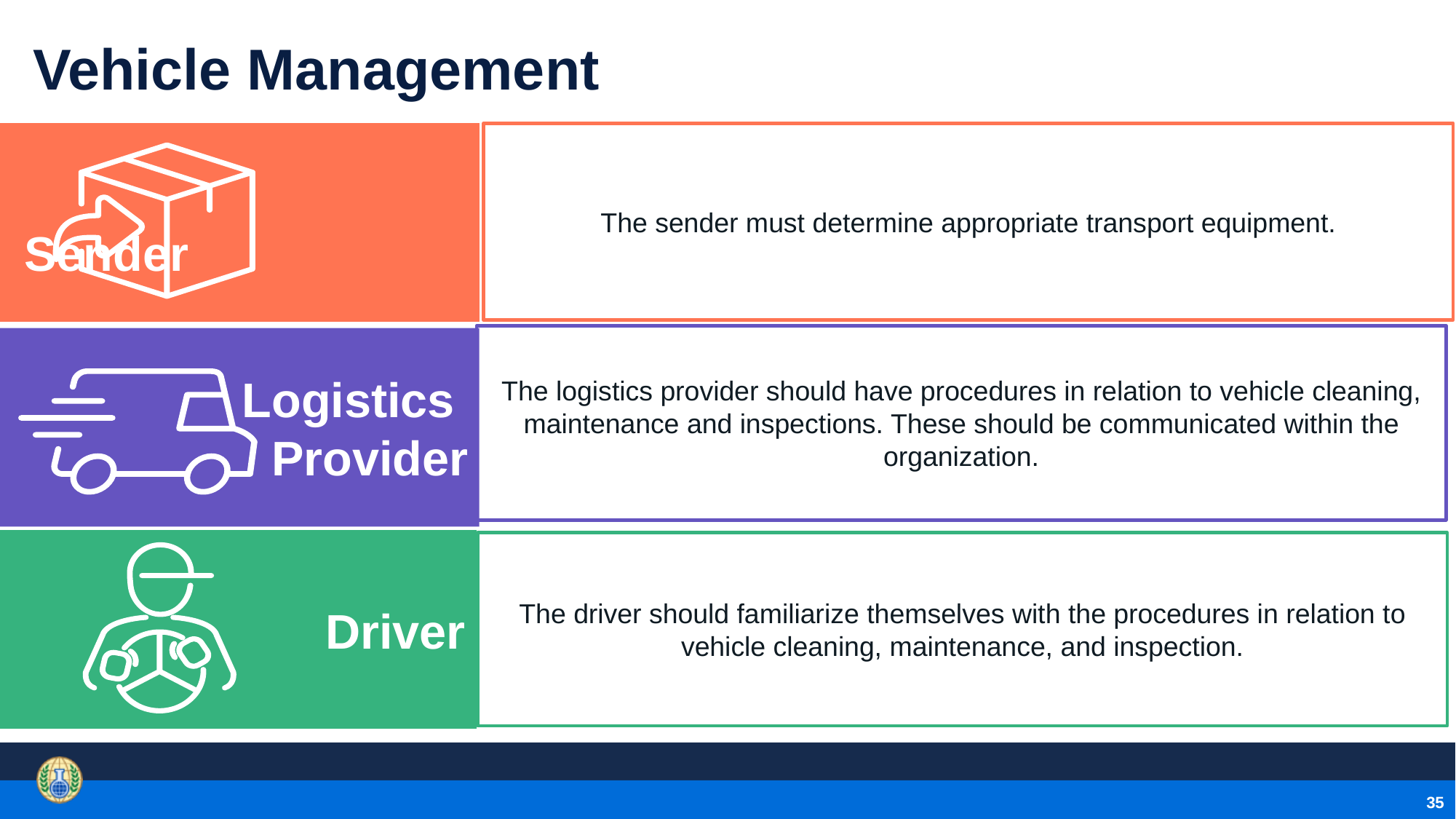

# Vehicle Management
                    Sender
The sender must determine appropriate transport equipment.​

The logistics provider should have procedures in relation to vehicle cleaning, maintenance and inspections. These should be communicated within the organization.
Logistics
Provider

Driver

The driver should familiarize themselves with the procedures in relation to vehicle cleaning, maintenance, and inspection.
35